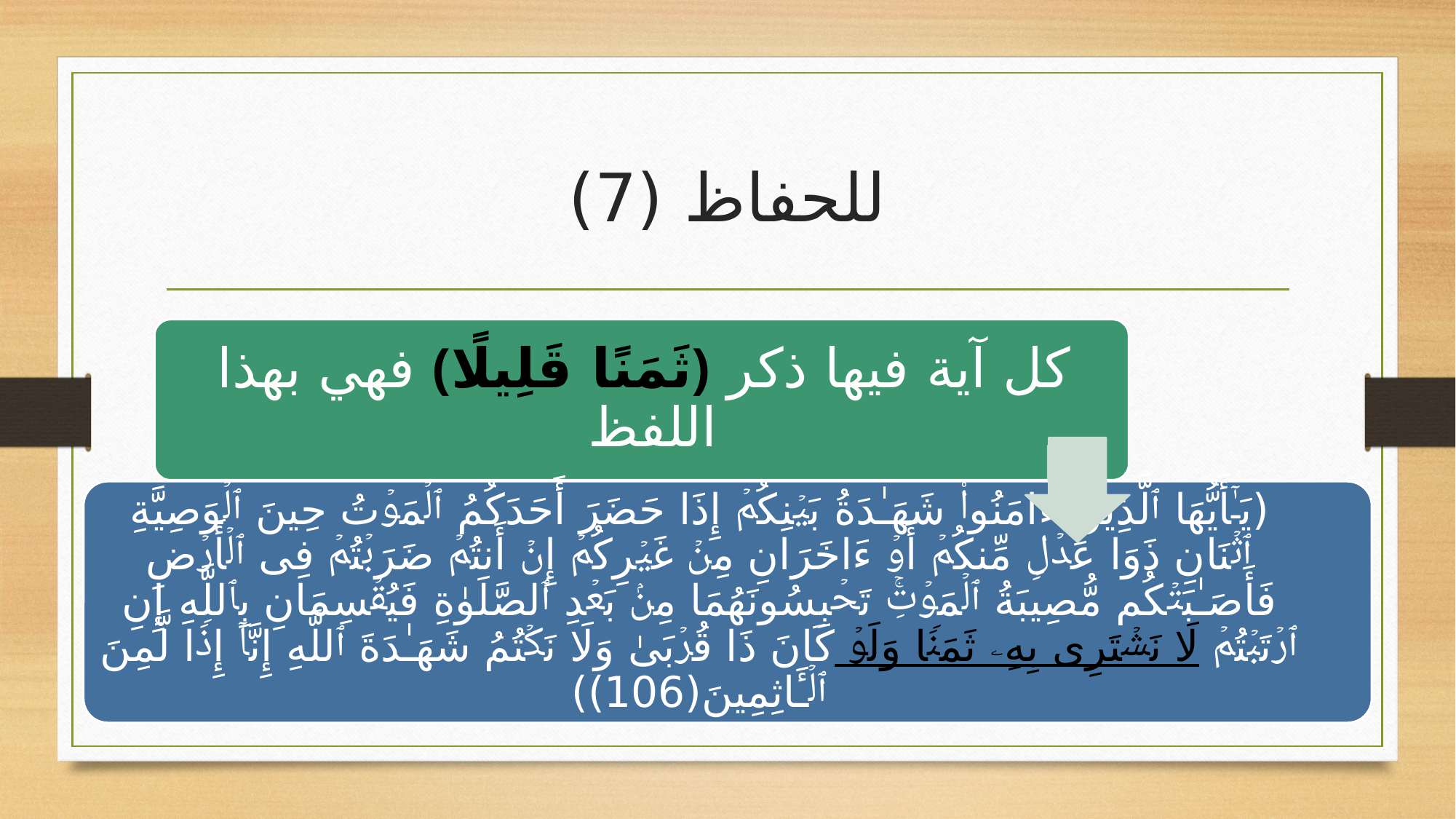

# للحفاظ (7)
كل آية فيها ذكر ﴿ثَمَنًا قَلِيلًا﴾ فهي بهذا اللفظ
إلا موضع  المائدة الثاني (106) ﴿لاَ نَشْتَرِي بِهِ ثَمَنًا﴾

(یَـٰۤأَیُّهَا ٱلَّذِینَ ءَامَنُوا۟ شَهَـٰدَةُ بَیۡنِكُمۡ إِذَا حَضَرَ أَحَدَكُمُ ٱلۡمَوۡتُ حِینَ ٱلۡوَصِیَّةِ ٱثۡنَانِ ذَوَا عَدۡلࣲ مِّنكُمۡ أَوۡ ءَاخَرَانِ مِنۡ غَیۡرِكُمۡ إِنۡ أَنتُمۡ ضَرَبۡتُمۡ فِی ٱلۡأَرۡضِ فَأَصَـٰبَتۡكُم مُّصِیبَةُ ٱلۡمَوۡتِۚ تَحۡبِسُونَهُمَا مِنۢ بَعۡدِ ٱلصَّلَوٰةِ فَیُقۡسِمَانِ بِٱللَّهِ إِنِ ٱرۡتَبۡتُمۡ لَا نَشۡتَرِی بِهِۦ ثَمَنࣰا وَلَوۡ كَانَ ذَا قُرۡبَىٰ وَلَا نَكۡتُمُ شَهَـٰدَةَ ٱللَّهِ إِنَّاۤ إِذࣰا لَّمِنَ ٱلۡـَٔاثِمِینَ(106))